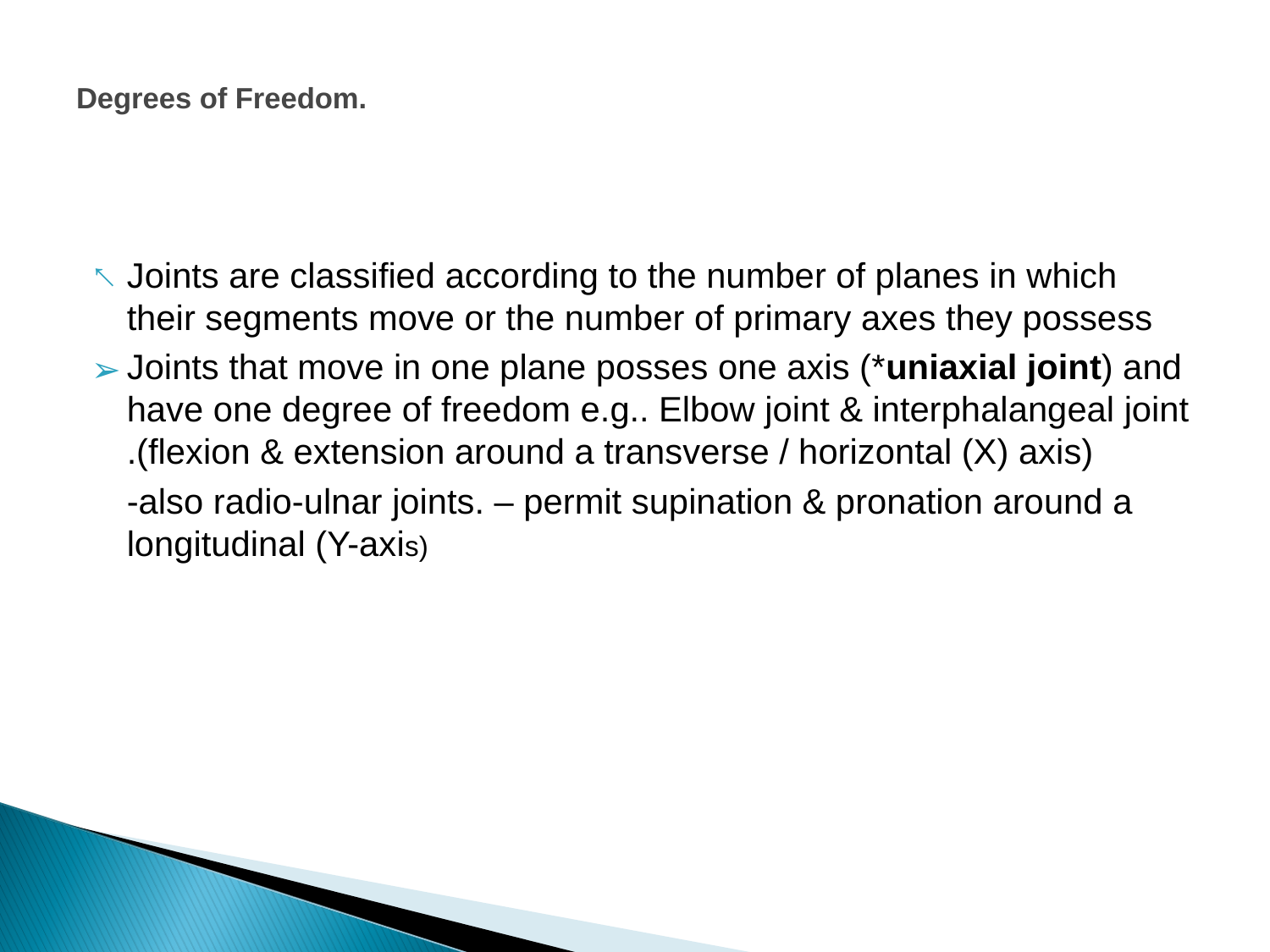

Degrees of Freedom.

Joints are classified according to the number of planes in which their segments move or the number of primary axes they possess
Joints that move in one plane posses one axis (*uniaxial joint) and have one degree of freedom e.g.. Elbow joint & interphalangeal joint .(flexion & extension around a transverse / horizontal (X) axis)
	-also radio-ulnar joints. – permit supination & pronation around a longitudinal (Y-axis)